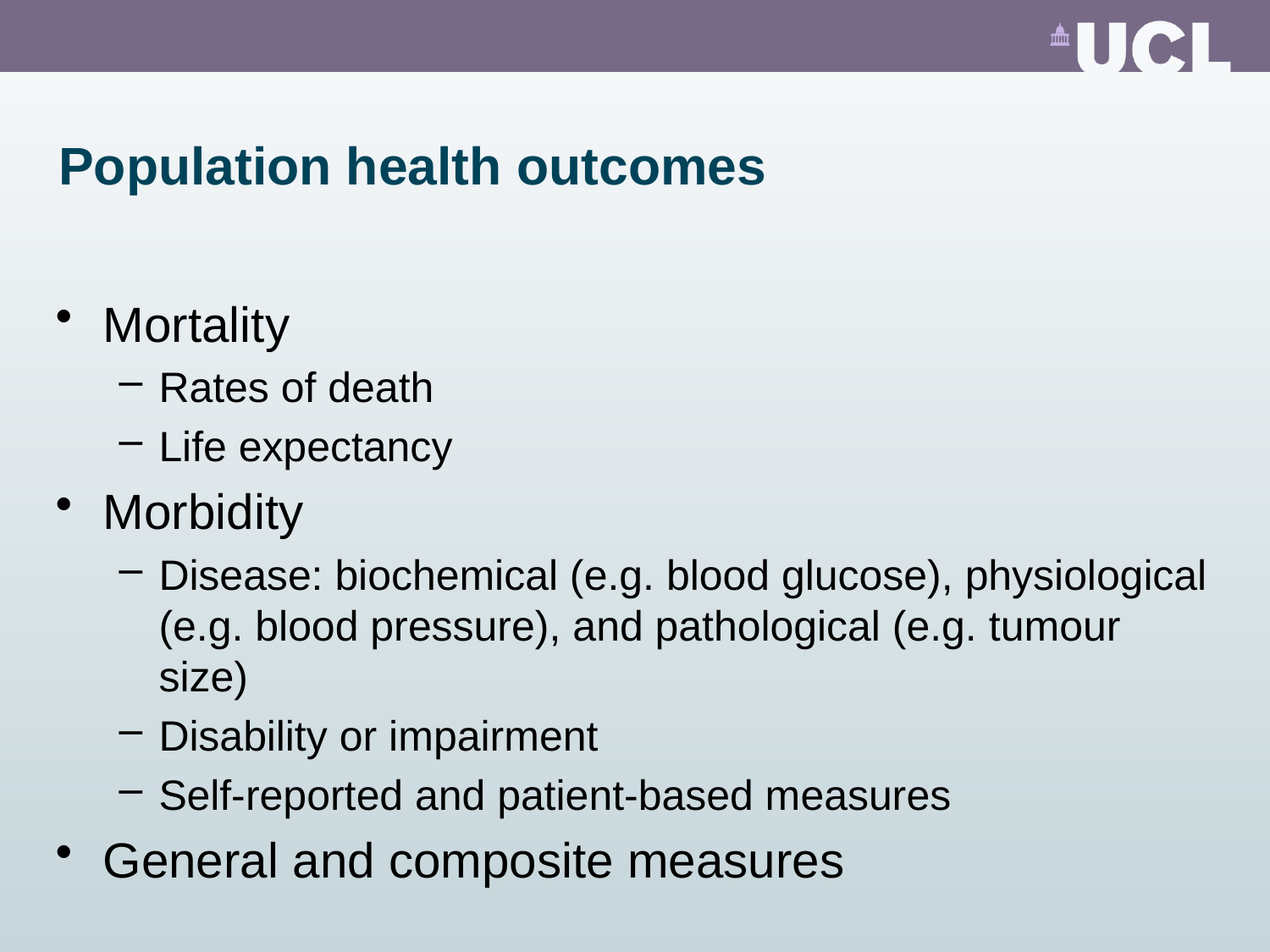

# Population health outcomes
Mortality
Rates of death
Life expectancy
Morbidity
Disease: biochemical (e.g. blood glucose), physiological (e.g. blood pressure), and pathological (e.g. tumour size)
Disability or impairment
Self-reported and patient-based measures
General and composite measures